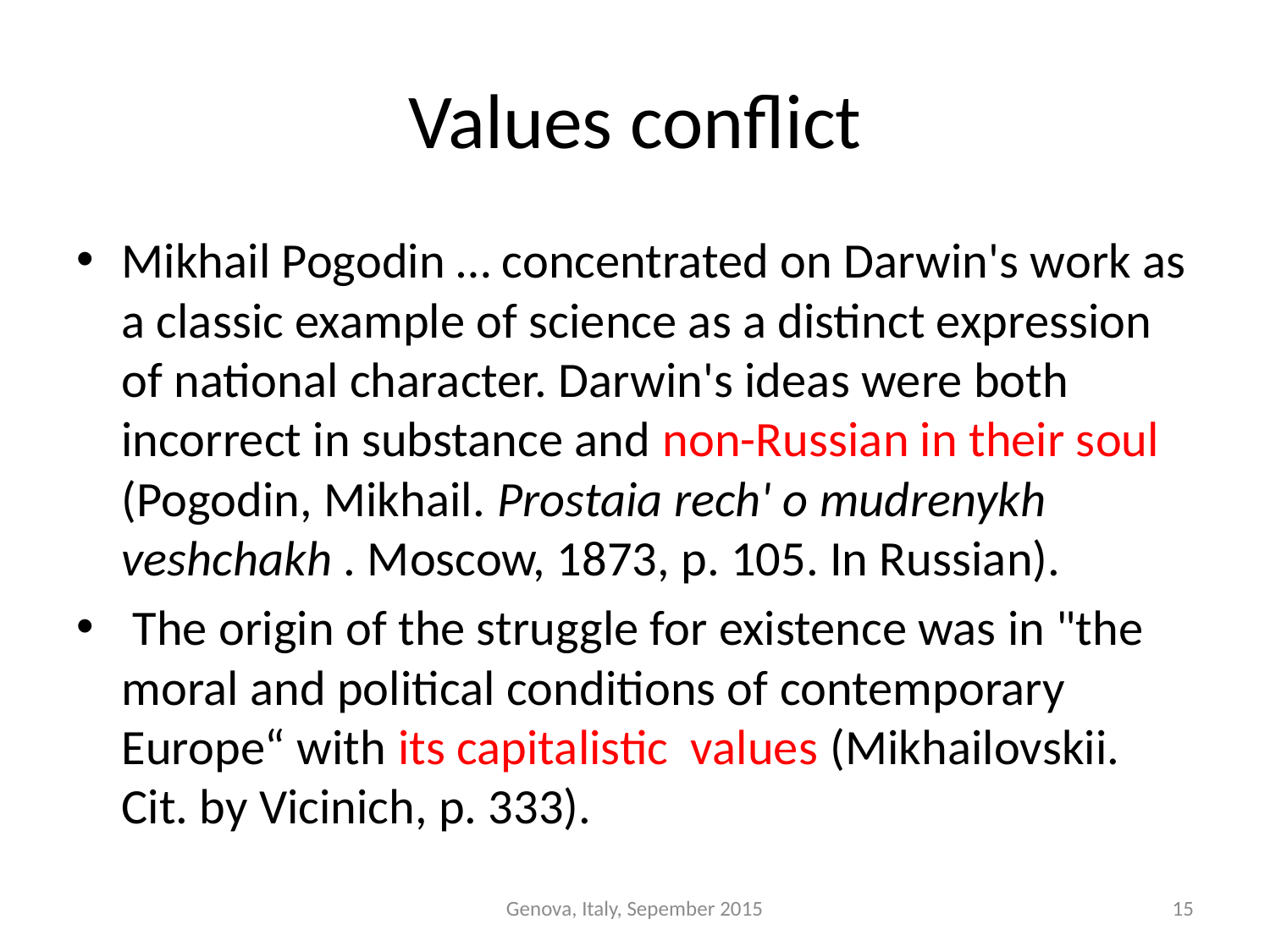

# Values conflict
Mikhail Pogodin … concentrated on Darwin's work as a classic example of science as a distinct expression of national character. Darwin's ideas were both incorrect in substance and non-Russian in their soul (Pogodin, Mikhail. Prostaia rech' o mudrenykh veshchakh . Moscow, 1873, p. 105. In Russian).
 The origin of the struggle for existence was in "the moral and political conditions of contemporary Europe“ with its capitalistic  values (Mikhailovskii.  Cit. by Vicinich, p. 333).

Genova, Italy, Sepember 2015
15